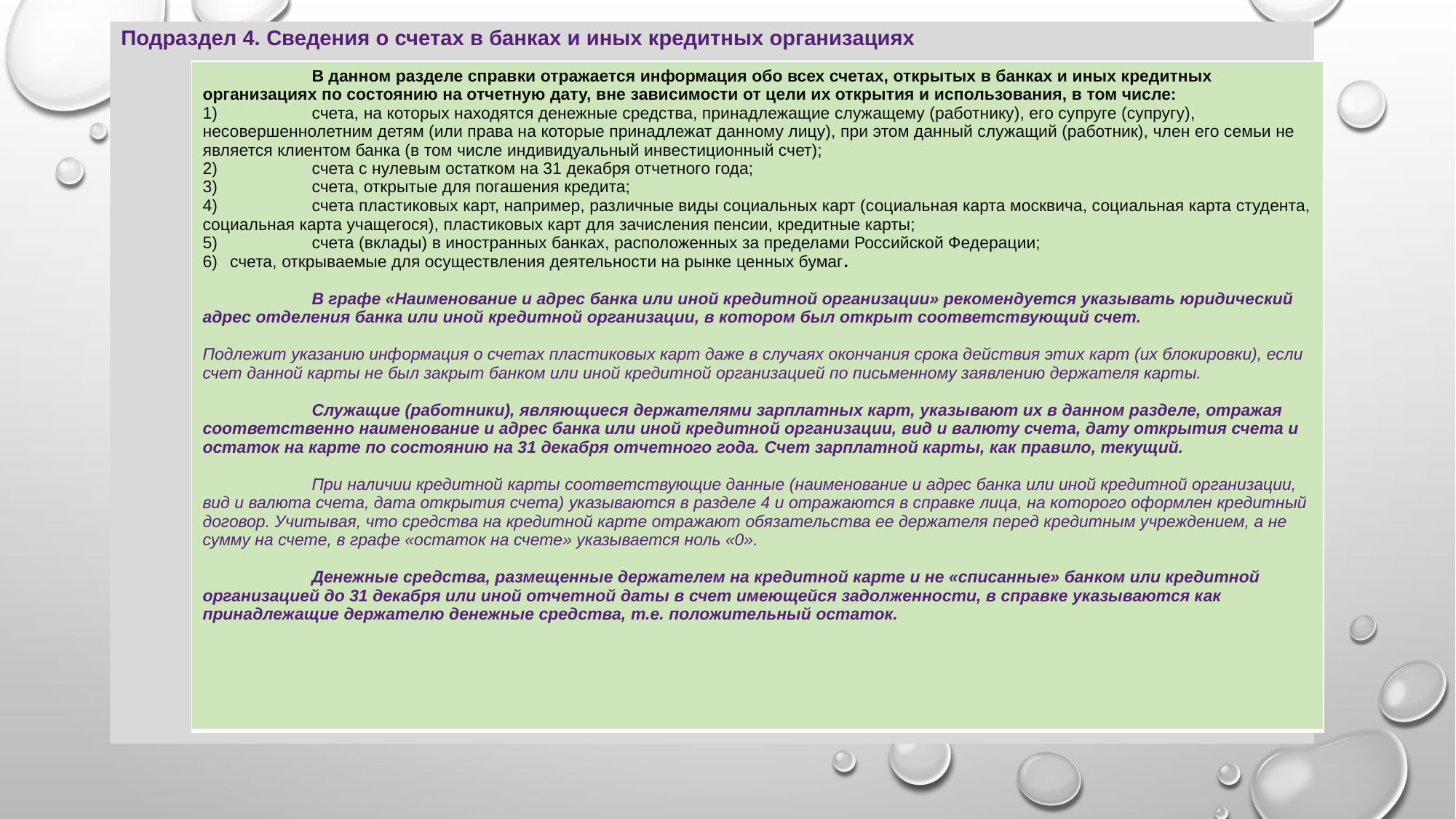

# Подраздел 4. Сведения о счетах в банках и иных кредитных организациях
| В данном разделе справки отражается информация обо всех счетах, открытых в банках и иных кредитных организациях по состоянию на отчетную дату, вне зависимости от цели их открытия и использования, в том числе: 1) счета, на которых находятся денежные средства, принадлежащие служащему (работнику), его супруге (супругу), несовершеннолетним детям (или права на которые принадлежат данному лицу), при этом данный служащий (работник), член его семьи не является клиентом банка (в том числе индивидуальный инвестиционный счет); 2) счета с нулевым остатком на 31 декабря отчетного года; 3) счета, открытые для погашения кредита; 4) счета пластиковых карт, например, различные виды социальных карт (социальная карта москвича, социальная карта студента, социальная карта учащегося), пластиковых карт для зачисления пенсии, кредитные карты; 5) счета (вклады) в иностранных банках, расположенных за пределами Российской Федерации; счета, открываемые для осуществления деятельности на рынке ценных бумаг. В графе «Наименование и адрес банка или иной кредитной организации» рекомендуется указывать юридический адрес отделения банка или иной кредитной организации, в котором был открыт соответствующий счет. Подлежит указанию информация о счетах пластиковых карт даже в случаях окончания срока действия этих карт (их блокировки), если счет данной карты не был закрыт банком или иной кредитной организацией по письменному заявлению держателя карты. Служащие (работники), являющиеся держателями зарплатных карт, указывают их в данном разделе, отражая соответственно наименование и адрес банка или иной кредитной организации, вид и валюту счета, дату открытия счета и остаток на карте по состоянию на 31 декабря отчетного года. Счет зарплатной карты, как правило, текущий. При наличии кредитной карты соответствующие данные (наименование и адрес банка или иной кредитной организации, вид и валюта счета, дата открытия счета) указываются в разделе 4 и отражаются в справке лица, на которого оформлен кредитный договор. Учитывая, что средства на кредитной карте отражают обязательства ее держателя перед кредитным учреждением, а не сумму на счете, в графе «остаток на счете» указывается ноль «0». Денежные средства, размещенные держателем на кредитной карте и не «списанные» банком или кредитной организацией до 31 декабря или иной отчетной даты в счет имеющейся задолженности, в справке указываются как принадлежащие держателю денежные средства, т.е. положительный остаток. |
| --- |